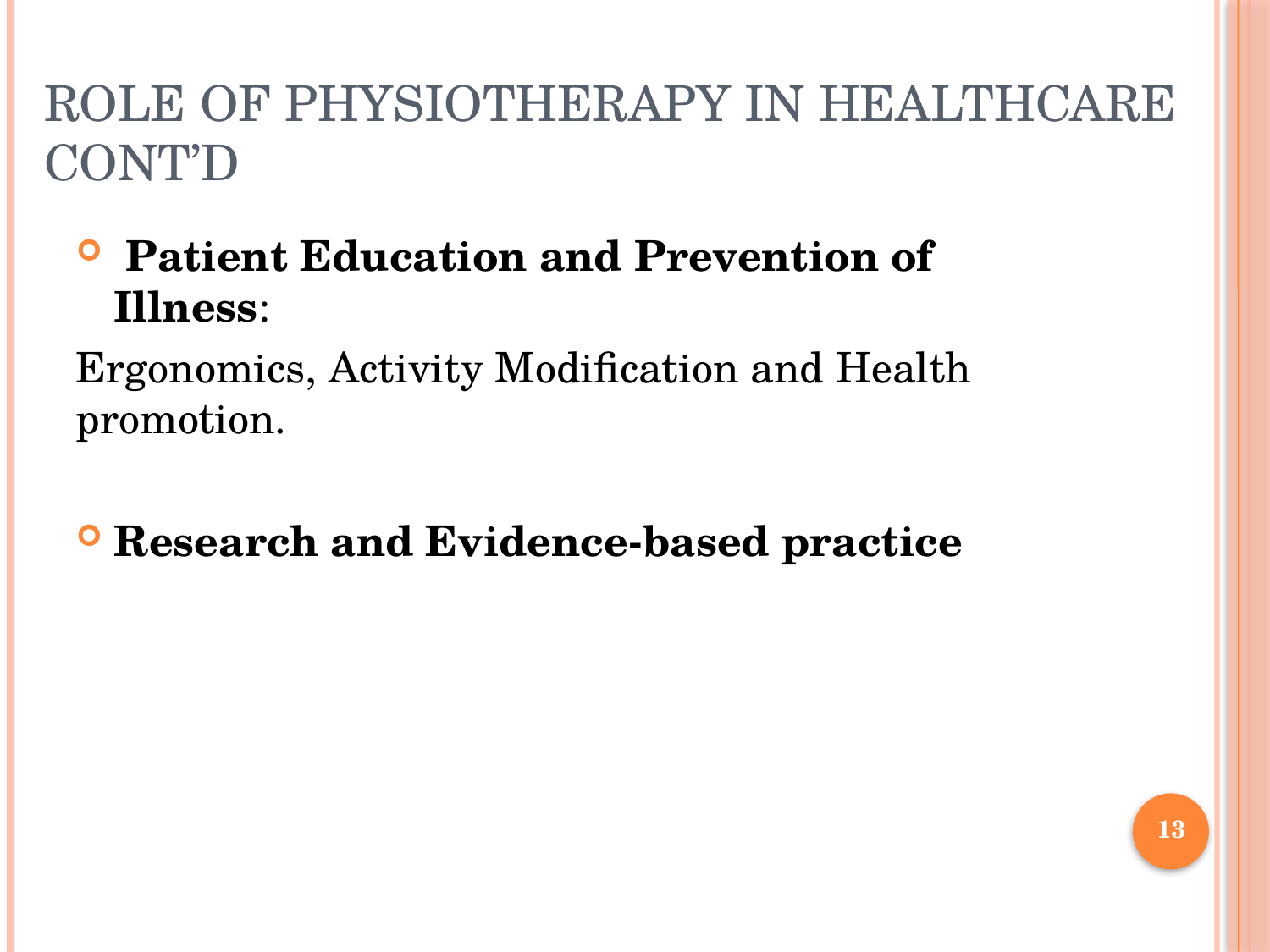

# ROLE OF PHYSIOTHERAPY IN HEALTHCARE CONT’D
 Patient Education and Prevention of Illness:
Ergonomics, Activity Modification and Health promotion.

Research and Evidence-based practice

13